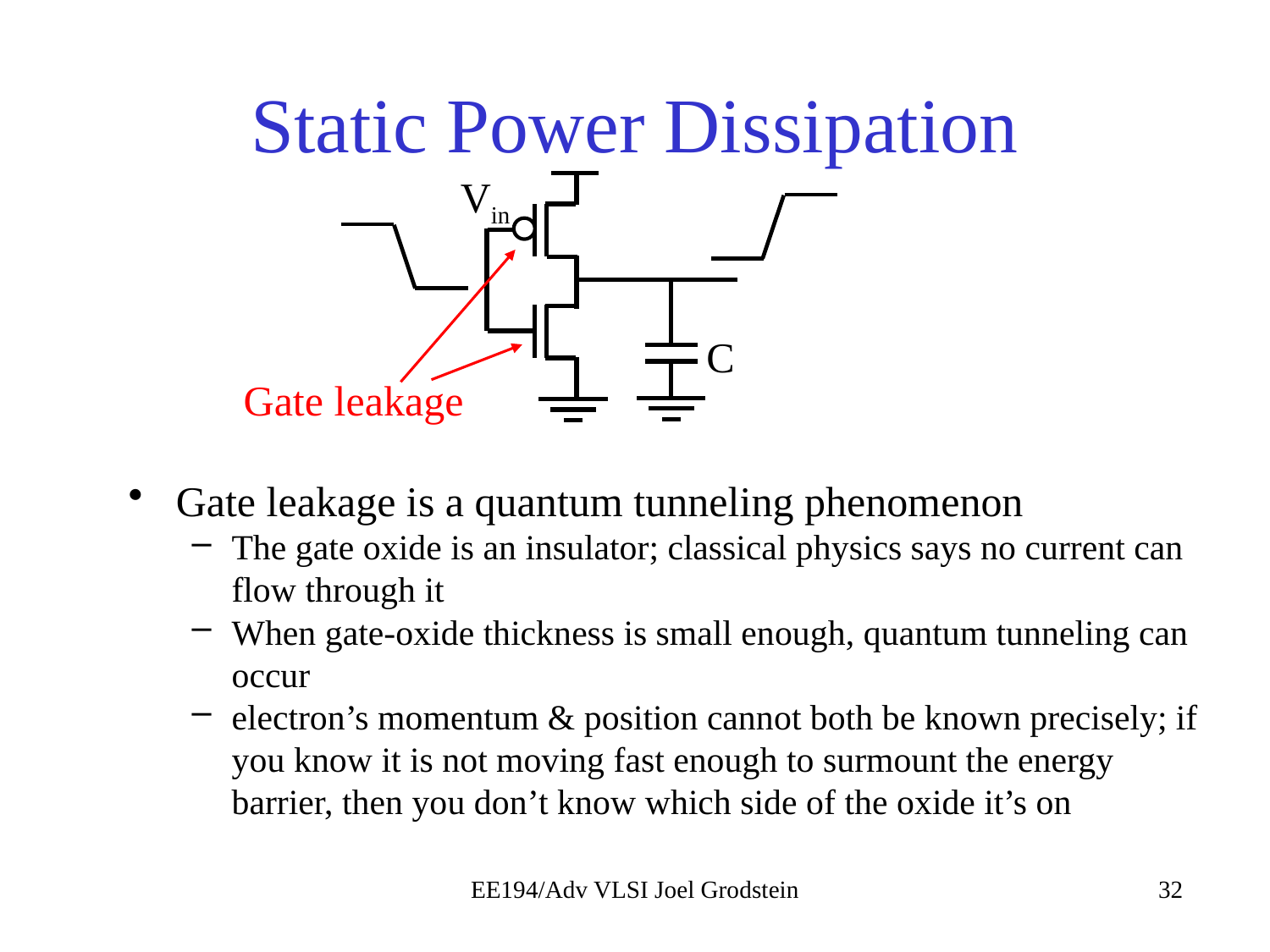

# Static Power Dissipation
Vin

C
Gate leakage
Gate leakage is a quantum tunneling phenomenon
The gate oxide is an insulator; classical physics says no current can flow through it
When gate-oxide thickness is small enough, quantum tunneling can occur
electron’s momentum & position cannot both be known precisely; if you know it is not moving fast enough to surmount the energy barrier, then you don’t know which side of the oxide it’s on

EE194/Adv VLSI Joel Grodstein